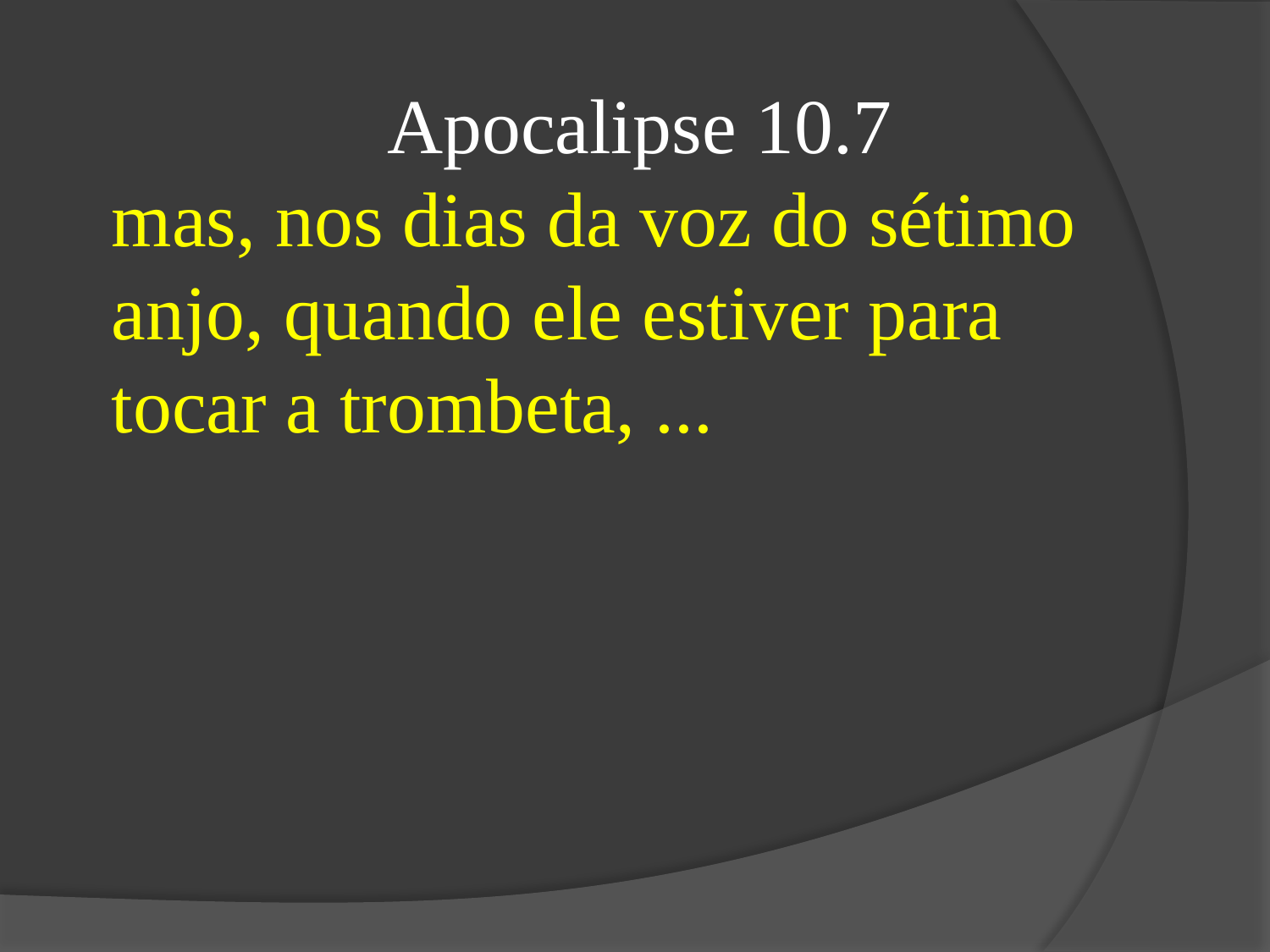

Apocalipse 10.7
mas, nos dias da voz do sétimo anjo, quando ele estiver para tocar a trombeta, ...